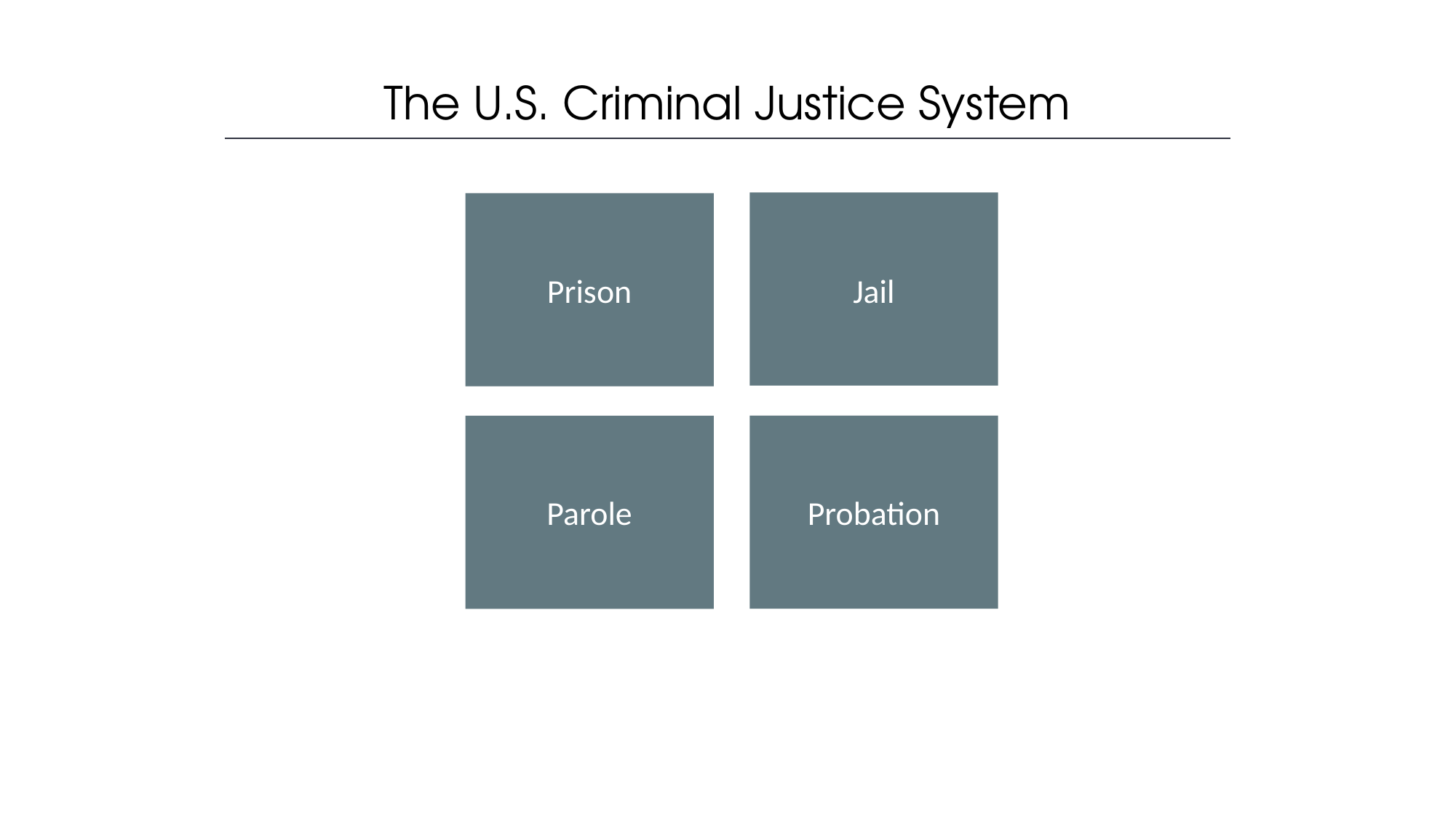

The U.S. Criminal Justice System
HAWKES LEARNING

Jail

Prison

Probation

Parole